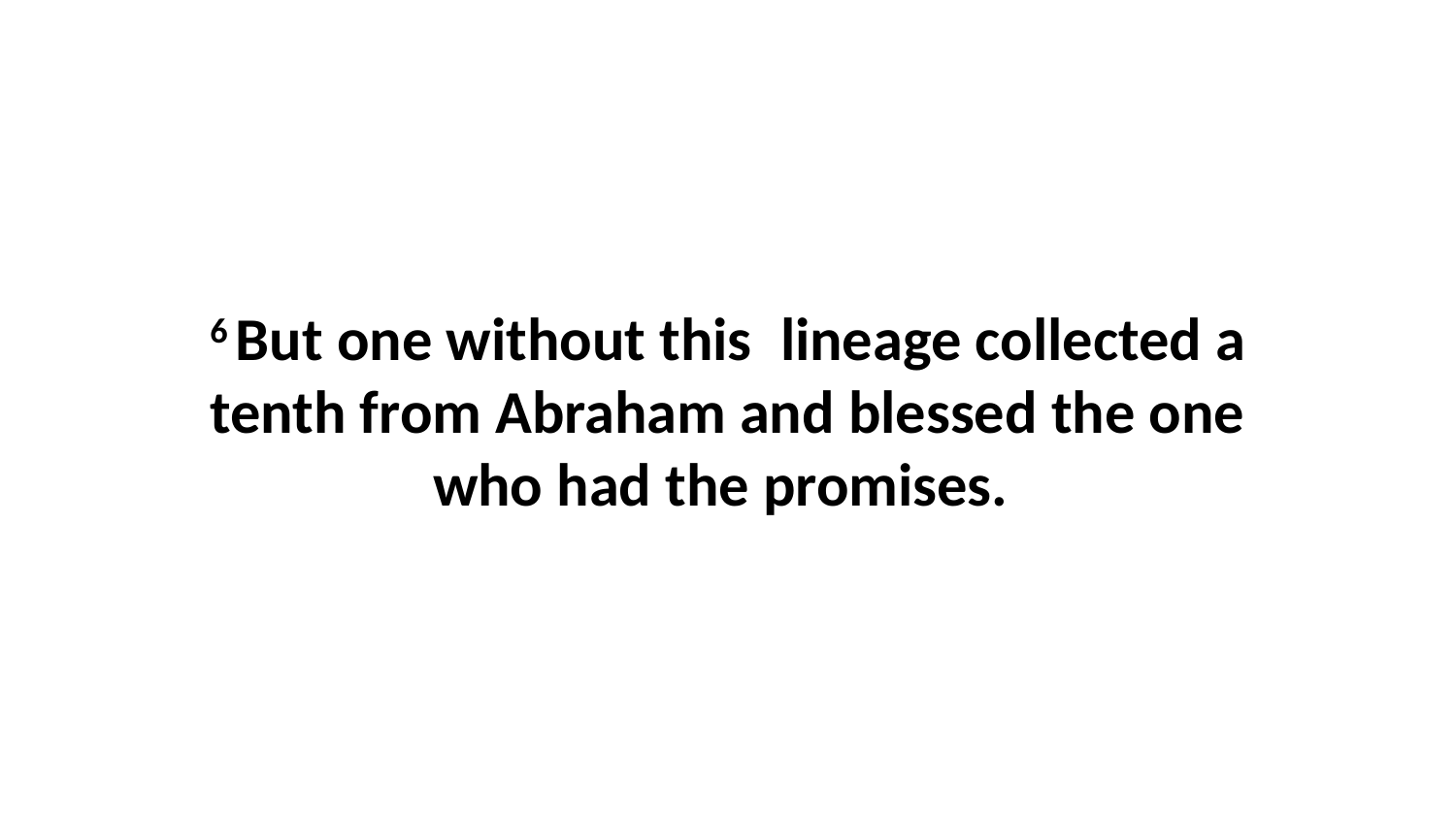

6 But one without this  lineage collected a tenth from Abraham and blessed the one who had the promises.